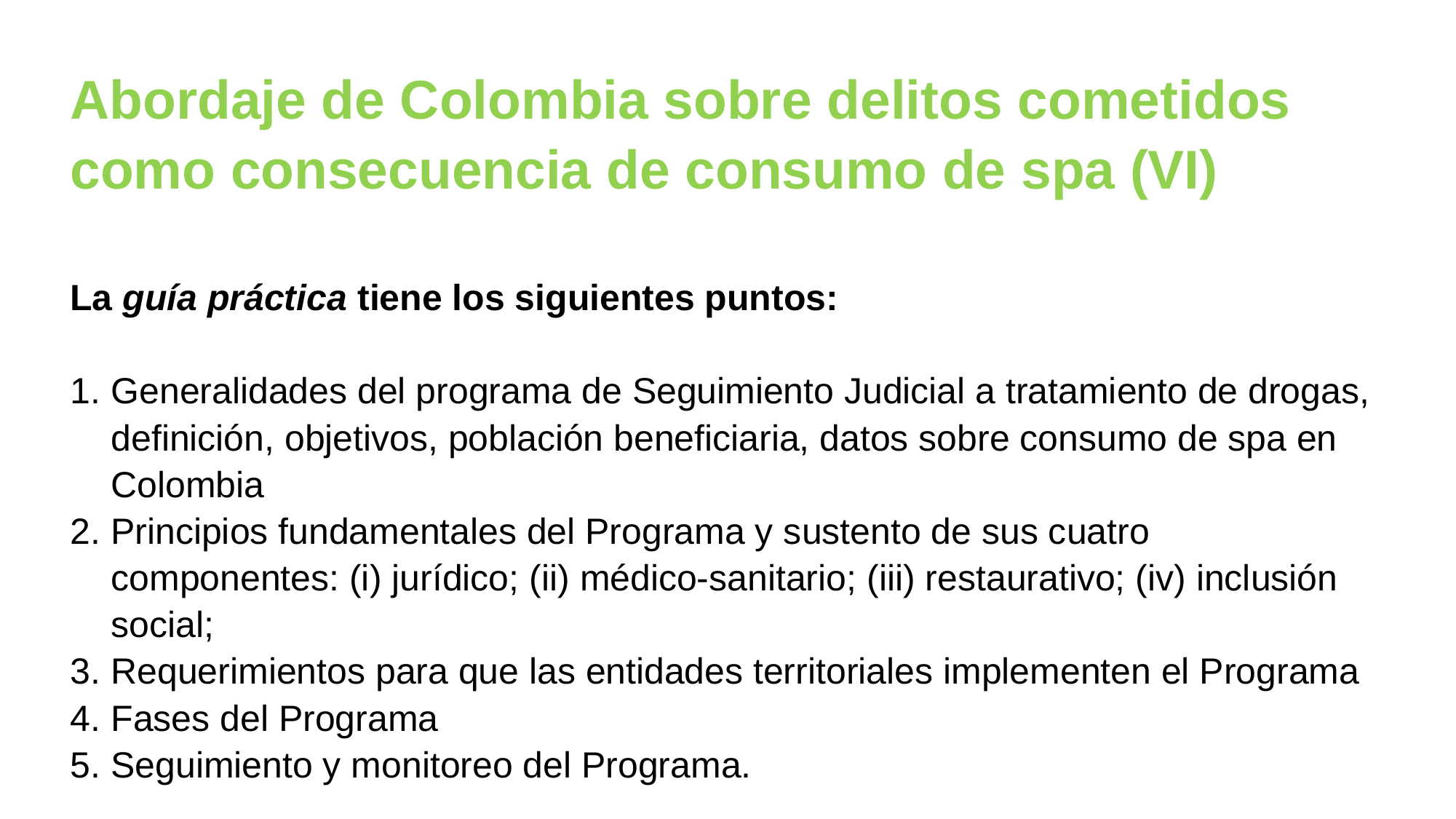

Abordaje de Colombia sobre delitos cometidos como consecuencia de consumo de spa (VI)

La guía práctica tiene los siguientes puntos:

Generalidades del programa de Seguimiento Judicial a tratamiento de drogas, definición, objetivos, población beneficiaria, datos sobre consumo de spa en Colombia
Principios fundamentales del Programa y sustento de sus cuatro componentes: (i) jurídico; (ii) médico-sanitario; (iii) restaurativo; (iv) inclusión social;
Requerimientos para que las entidades territoriales implementen el Programa
Fases del Programa
Seguimiento y monitoreo del Programa.